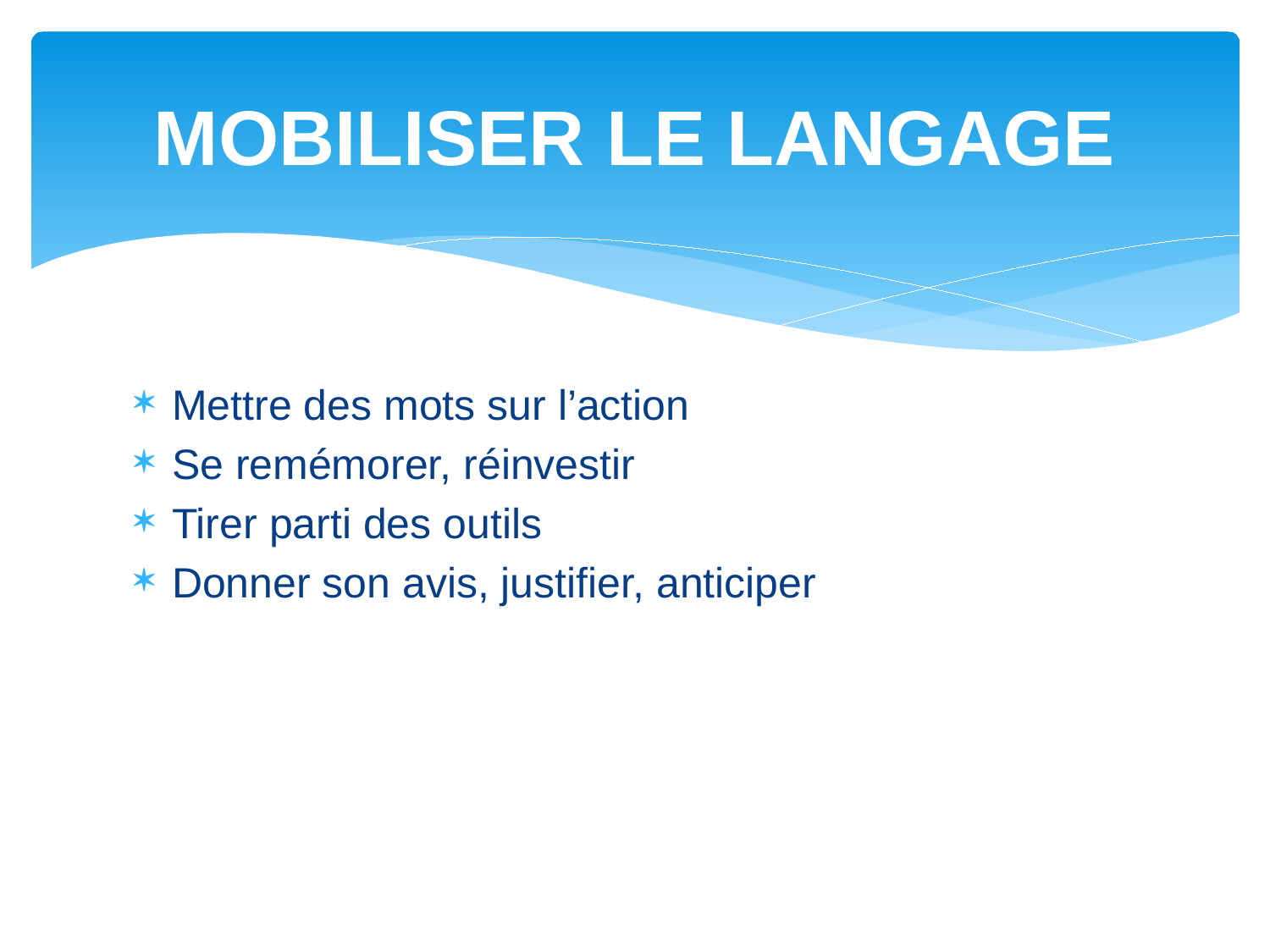

# MOBILISER LE LANGAGE
Mettre des mots sur l’action
Se remémorer, réinvestir
Tirer parti des outils
Donner son avis, justifier, anticiper